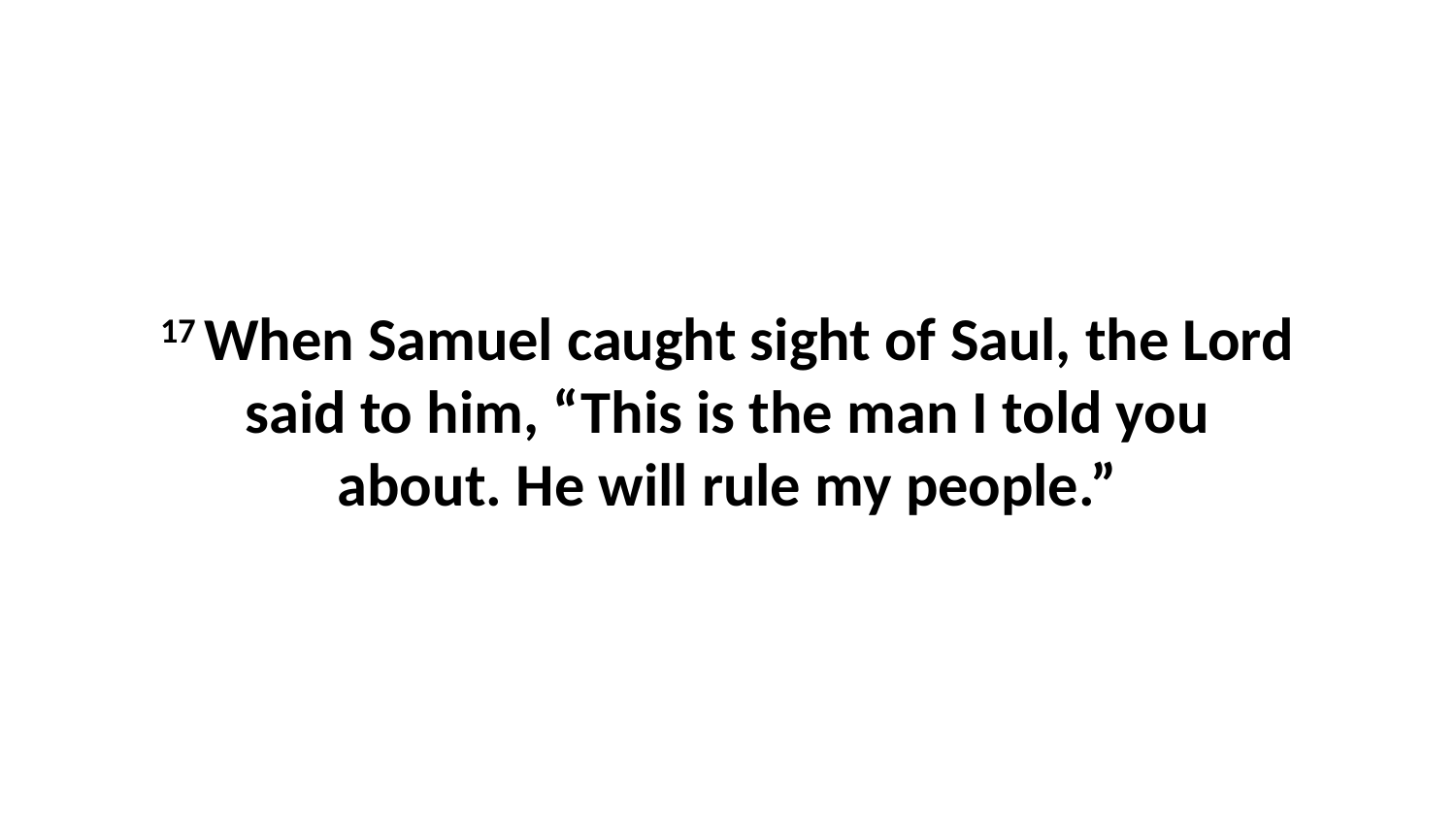

17 When Samuel caught sight of Saul, the Lord said to him, “This is the man I told you about. He will rule my people.”